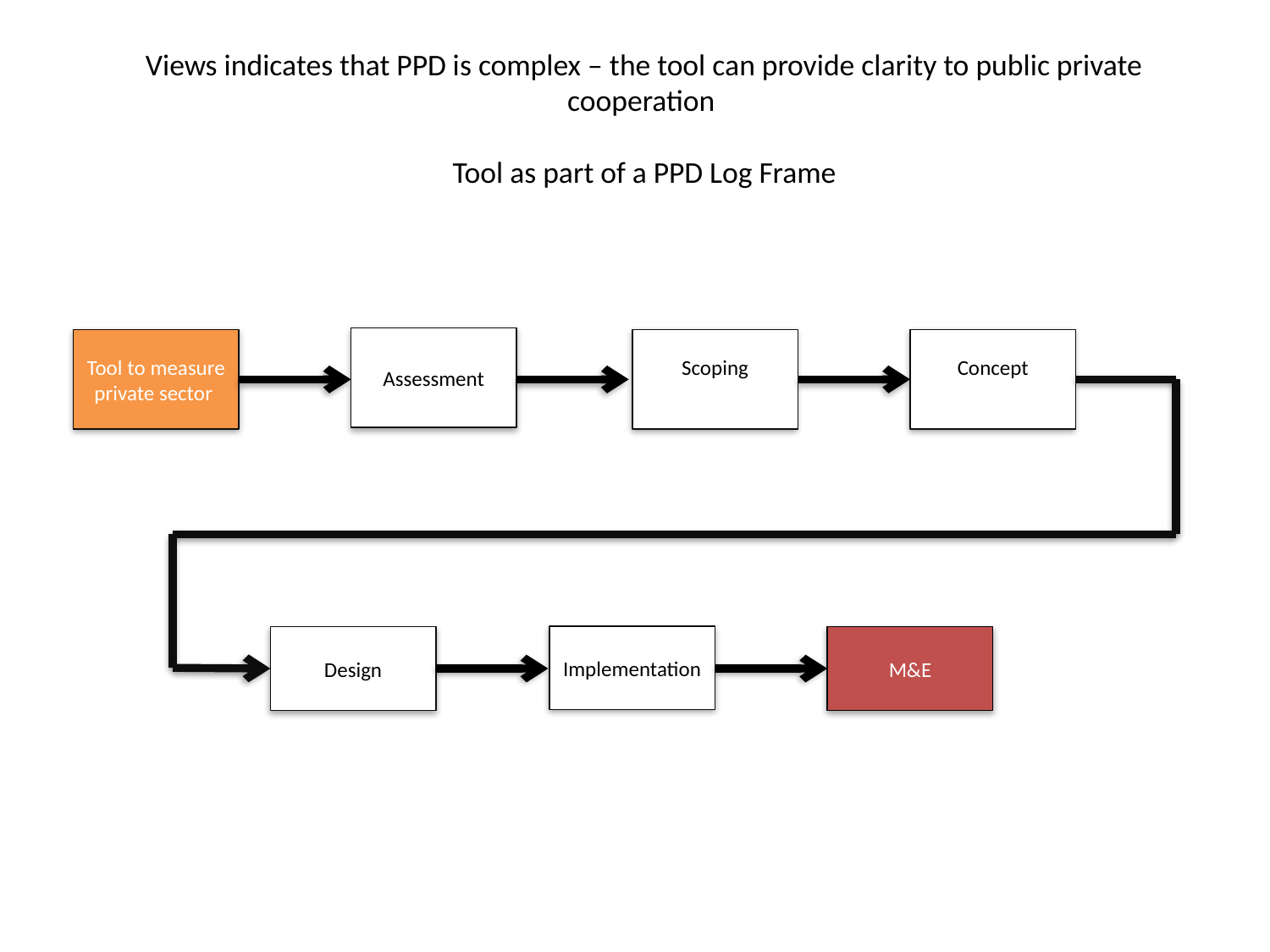

# Views indicates that PPD is complex – the tool can provide clarity to public private cooperation Tool as part of a PPD Log Frame
Assessment
Tool to measure private sector
Scoping

Concept

Implementation
Design

M&E